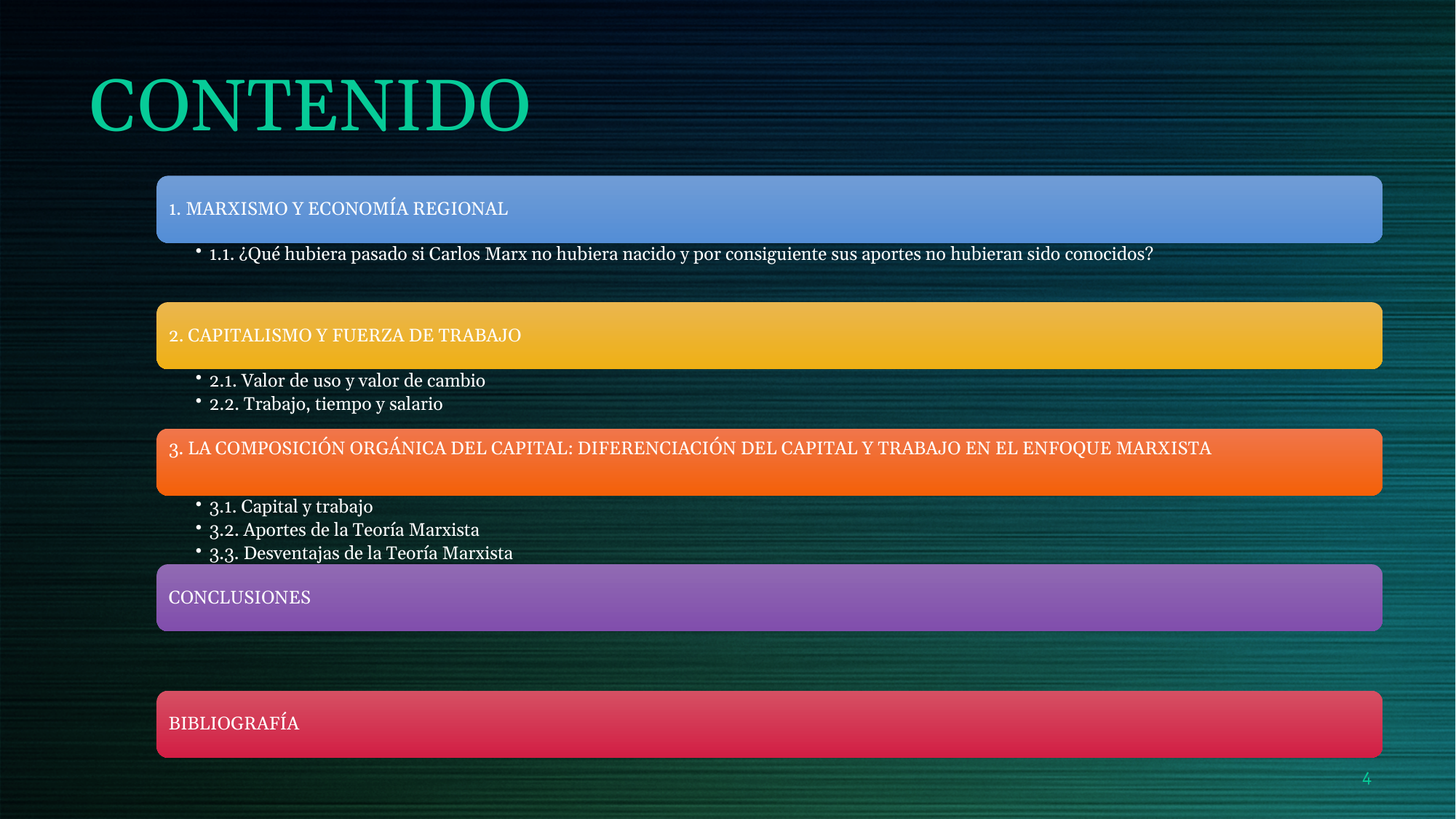

# CONTENIDO
1. MARXISMO Y ECONOMÍA REGIONAL
1.1. ¿Qué hubiera pasado si Carlos Marx no hubiera nacido y por consiguiente sus aportes no hubieran sido conocidos?
2. CAPITALISMO Y FUERZA DE TRABAJO
2.1. Valor de uso y valor de cambio
2.2. Trabajo, tiempo y salario
3. LA COMPOSICIÓN ORGÁNICA DEL CAPITAL: DIFERENCIACIÓN DEL CAPITAL Y TRABAJO EN EL ENFOQUE MARXISTA

3.1. Capital y trabajo
3.2. Aportes de la Teoría Marxista
3.3. Desventajas de la Teoría Marxista
CONCLUSIONES

BIBLIOGRAFÍA
4